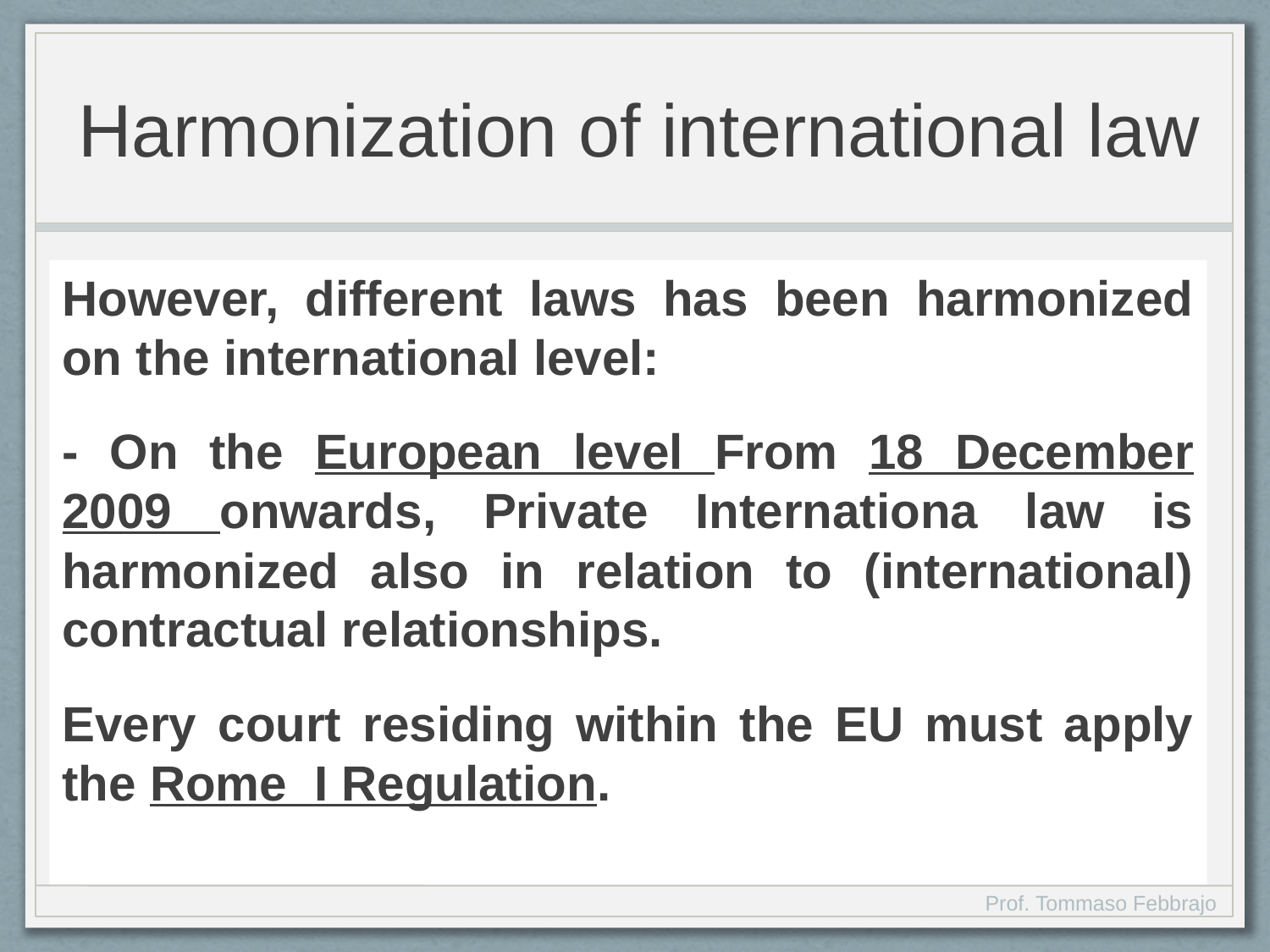

# Harmonization of international law
However, different laws has been harmonized on the international level:
- On the European level From 18 December 2009 onwards, Private Internationa law is harmonized also in relation to (international) contractual relationships.
Every court residing within the EU must apply the Rome  I Regulation.

•	Parties of an international commercial contract can in princip e free y choose the governing  aw - inc uding the choice of a  aw that is not  inked the contract!

Exam   p e  The contract conc uded  between the Outch and the German company contains a
,choice of  aw" c ause pursuant to which Swiss  aw sha 	govern  the contract.

Prof. Tommaso Febbrajo